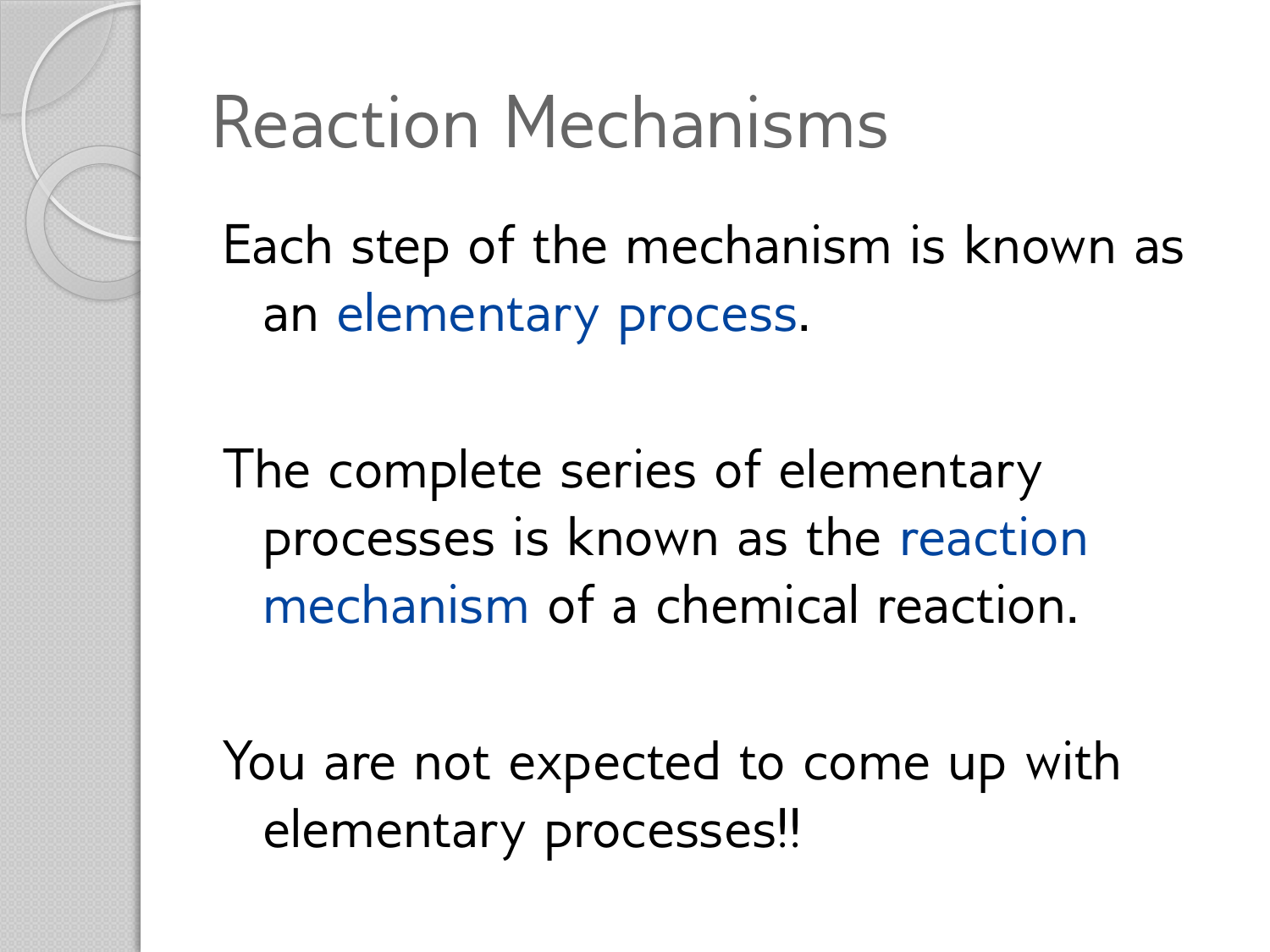

# Reaction Mechanisms
Each step of the mechanism is known as an elementary process.

The complete series of elementary processes is known as the reaction mechanism of a chemical reaction.

You are not expected to come up with elementary processes!!